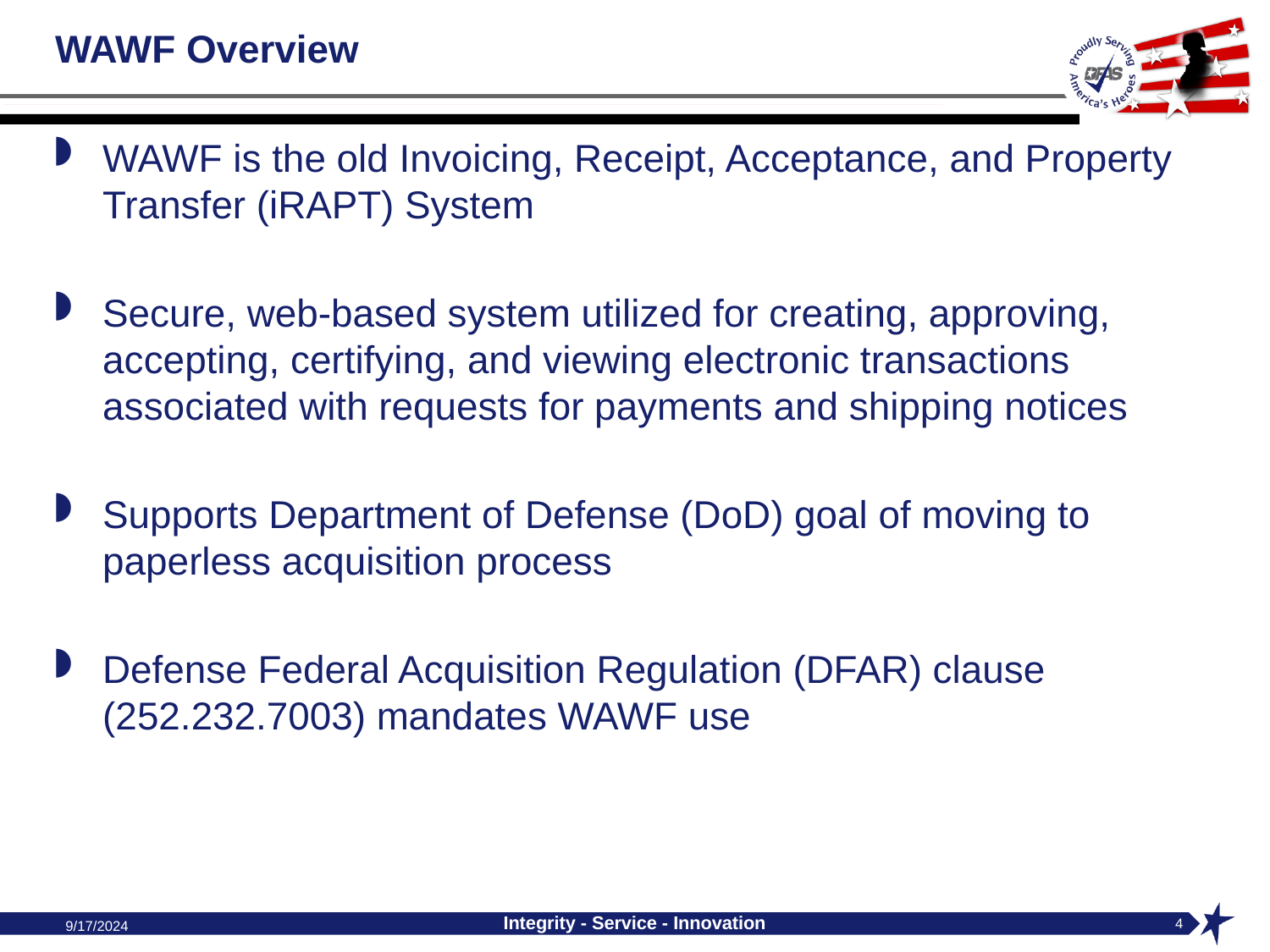

# WAWF Overview
WAWF is the old Invoicing, Receipt, Acceptance, and Property Transfer (iRAPT) System

Secure, web-based system utilized for creating, approving, accepting, certifying, and viewing electronic transactions associated with requests for payments and shipping notices

Supports Department of Defense (DoD) goal of moving to paperless acquisition process

Defense Federal Acquisition Regulation (DFAR) clause (252.232.7003) mandates WAWF use

9/17/2024
Integrity - Service - Innovation
4